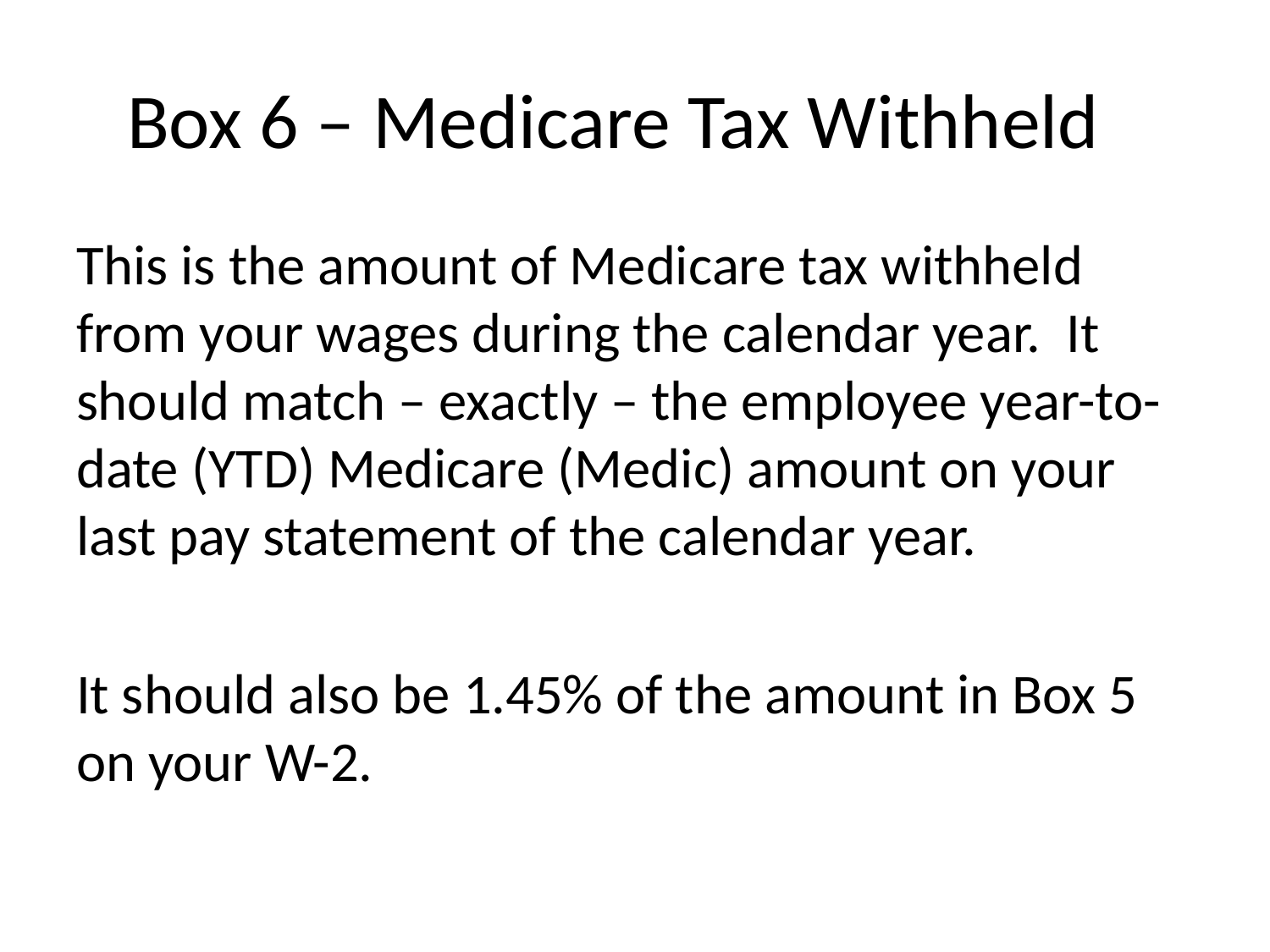

# Box 6 – Medicare Tax Withheld
This is the amount of Medicare tax withheld from your wages during the calendar year.  It should match – exactly – the employee year-to-date (YTD) Medicare (Medic) amount on your last pay statement of the calendar year.

It should also be 1.45% of the amount in Box 5 on your W-2.